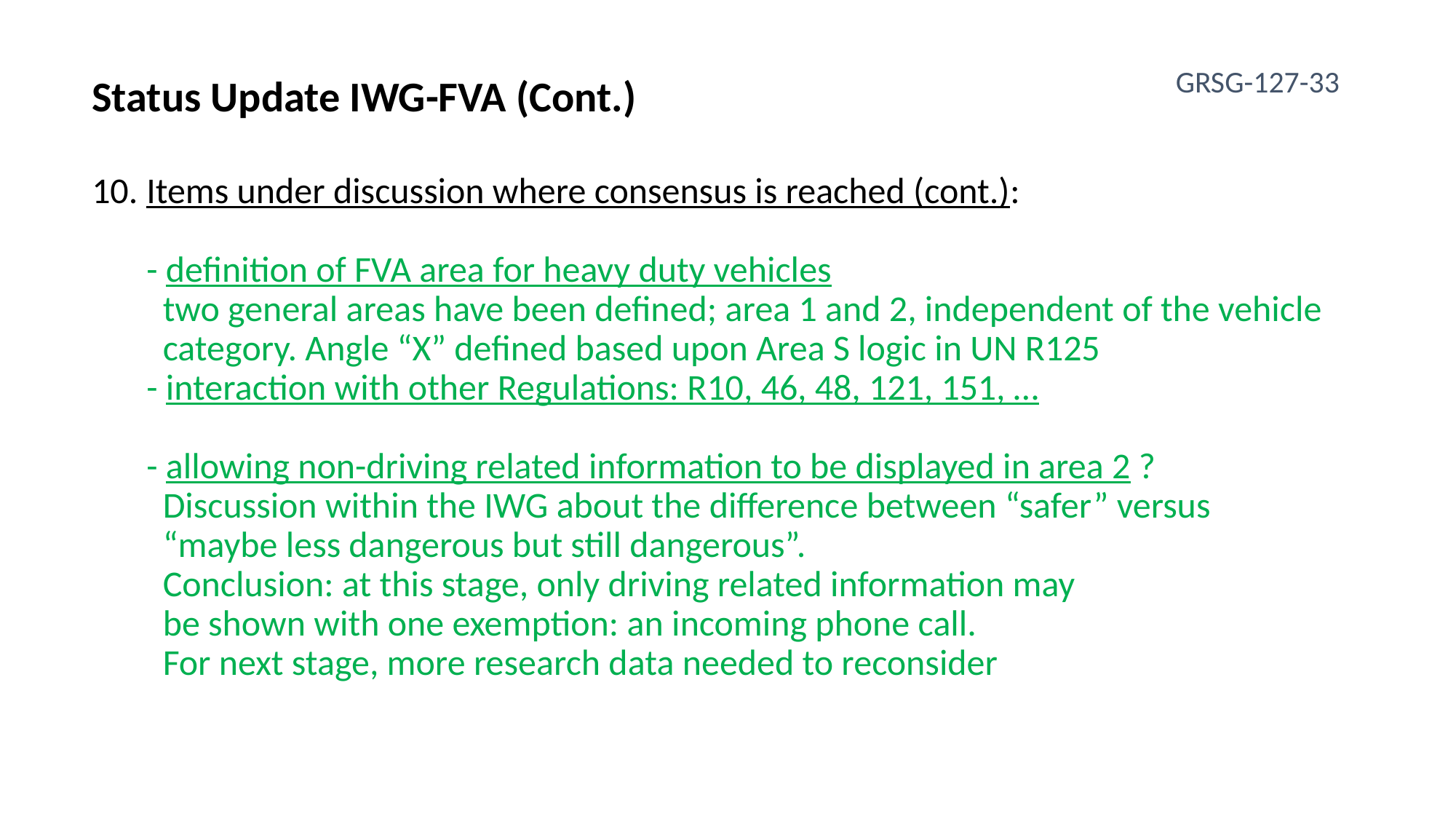

GRSG-127-33
Status Update IWG-FVA (Cont.)
Items under discussion where consensus is reached (cont.):
- definition of FVA area for heavy duty vehicles
  two general areas have been defined; area 1 and 2, independent of the vehicle
  category. Angle “X” defined based upon Area S logic in UN R125
- interaction with other Regulations: R10, 46, 48, 121, 151, …
- allowing non-driving related information to be displayed in area 2 ?
  Discussion within the IWG about the difference between “safer” versus
  “maybe less dangerous but still dangerous”.
  Conclusion: at this stage, only driving related information may
  be shown with one exemption: an incoming phone call.
  For next stage, more research data needed to reconsider